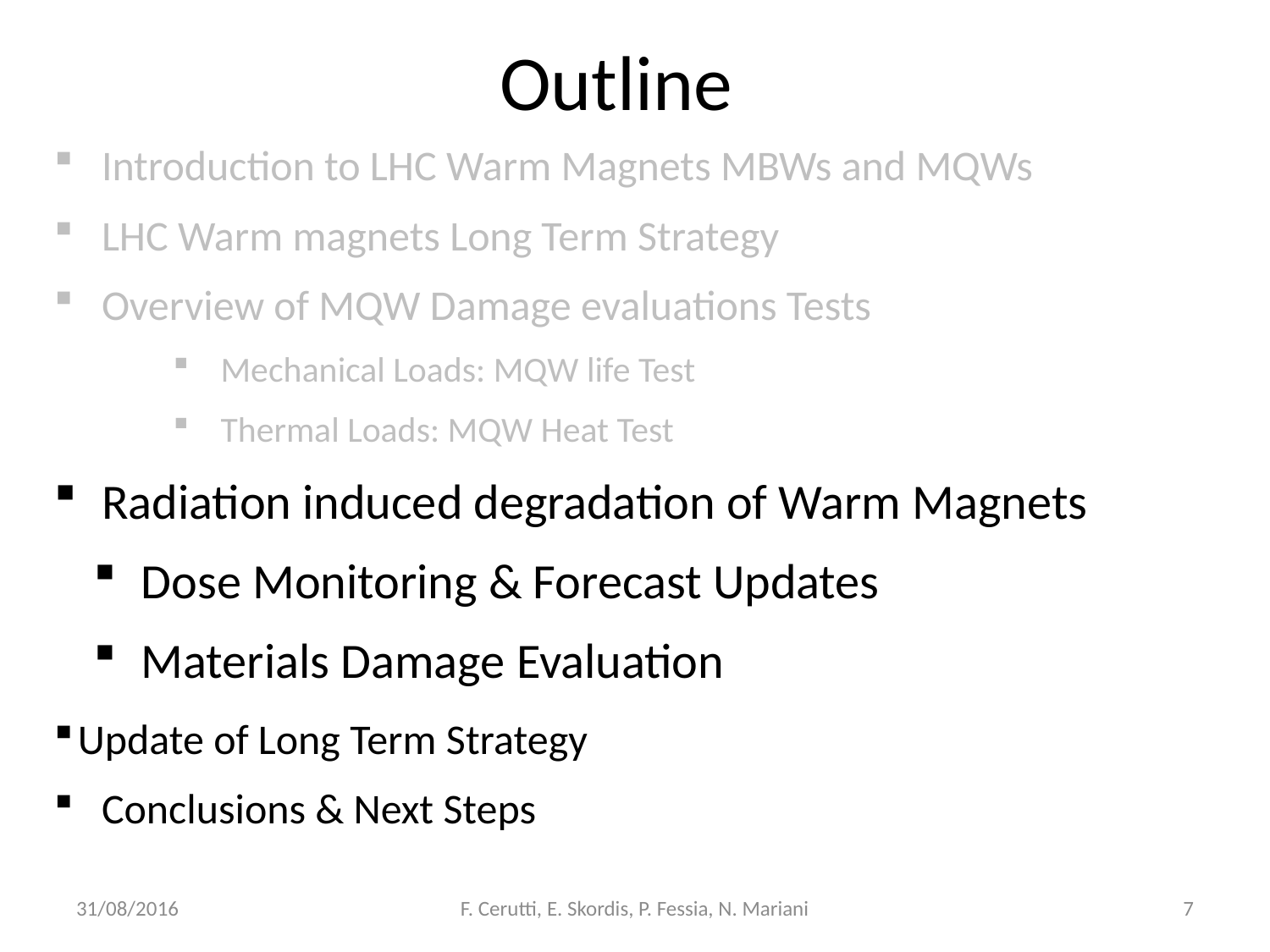

# Outline
Introduction to LHC Warm Magnets MBWs and MQWs
LHC Warm magnets Long Term Strategy
Overview of MQW Damage evaluations Tests
Mechanical Loads: MQW life Test
Thermal Loads: MQW Heat Test
Radiation induced degradation of Warm Magnets
Dose Monitoring & Forecast Updates
Materials Damage Evaluation
Update of Long Term Strategy
Conclusions & Next Steps
31/08/2016
F. Cerutti, E. Skordis, P. Fessia, N. Mariani
7